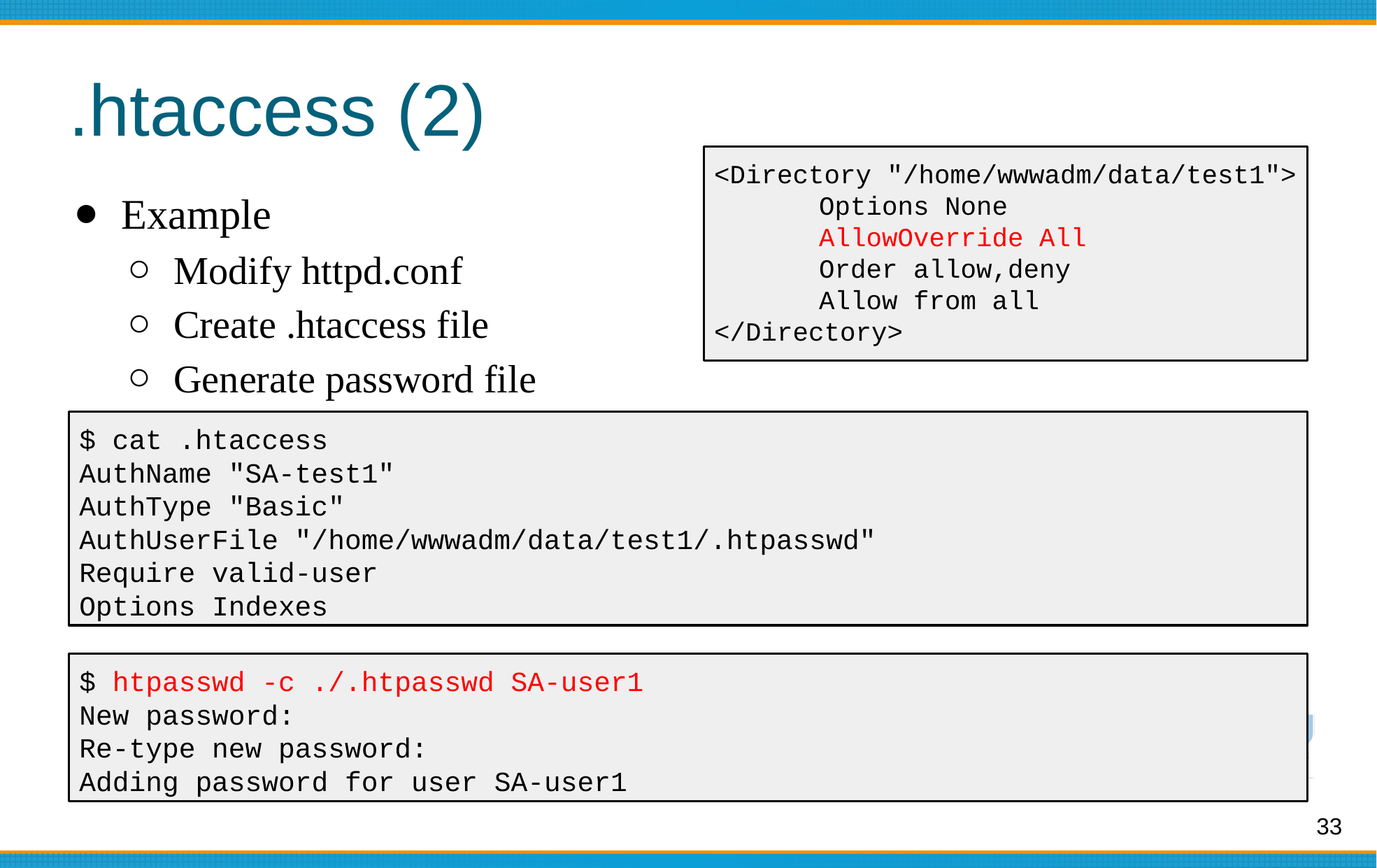

# .htaccess (2)
<Directory "/home/wwwadm/data/test1">
	Options None
	AllowOverride All
	Order allow,deny
	Allow from all
</Directory>
Example
Modify httpd.conf
Create .htaccess file
Generate password file
$ cat .htaccess
AuthName "SA-test1"
AuthType "Basic"
AuthUserFile "/home/wwwadm/data/test1/.htpasswd"
Require valid-user
Options Indexes
$ htpasswd -c ./.htpasswd SA-user1
New password:
Re-type new password:
Adding password for user SA-user1
33